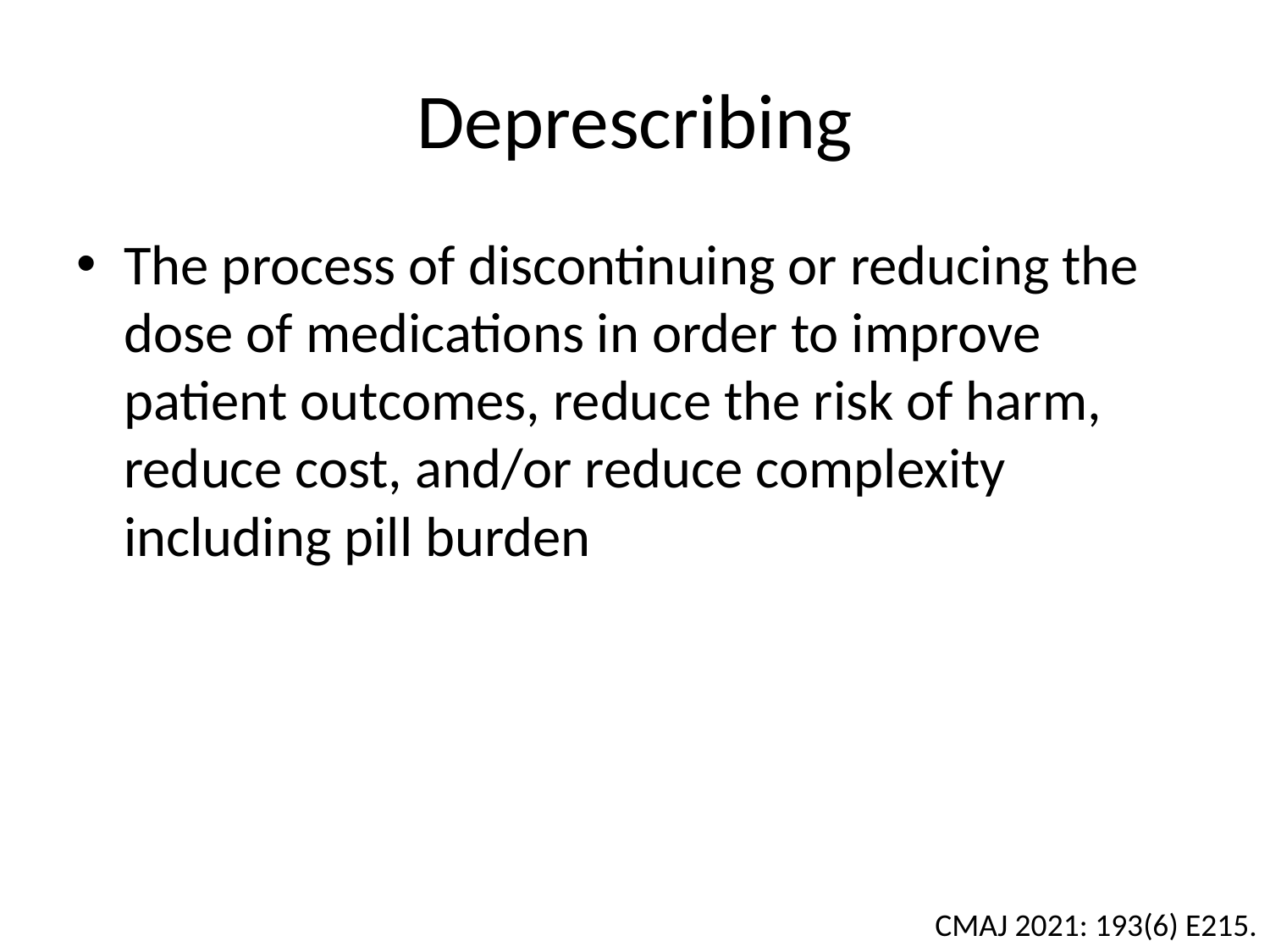

# Deprescribing
The process of discontinuing or reducing the dose of medications in order to improve patient outcomes, reduce the risk of harm, reduce cost, and/or reduce complexity including pill burden
CMAJ 2021: 193(6) E215.